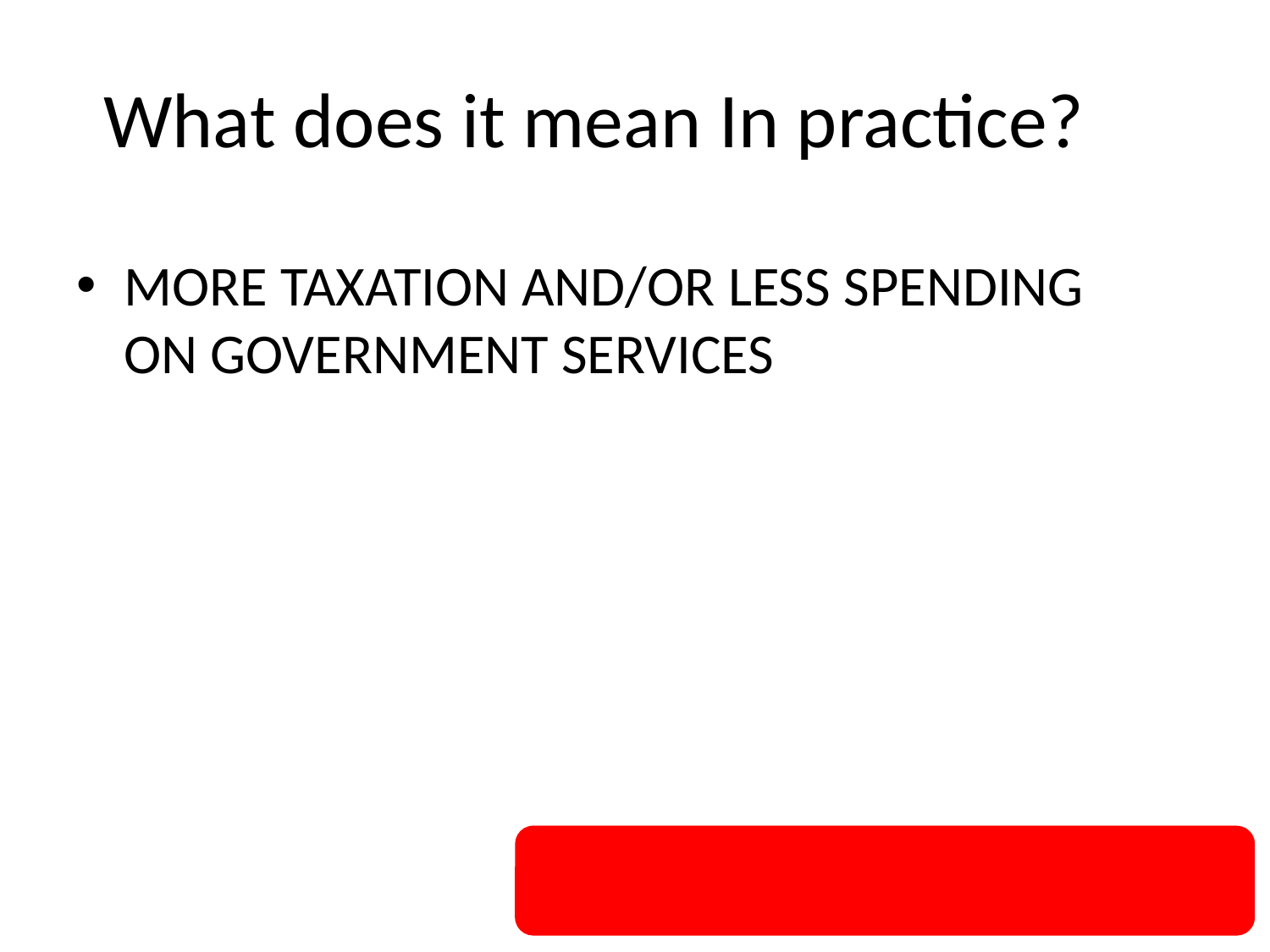

# What does it mean In practice?
MORE TAXATION AND/OR LESS SPENDING ON GOVERNMENT SERVICES